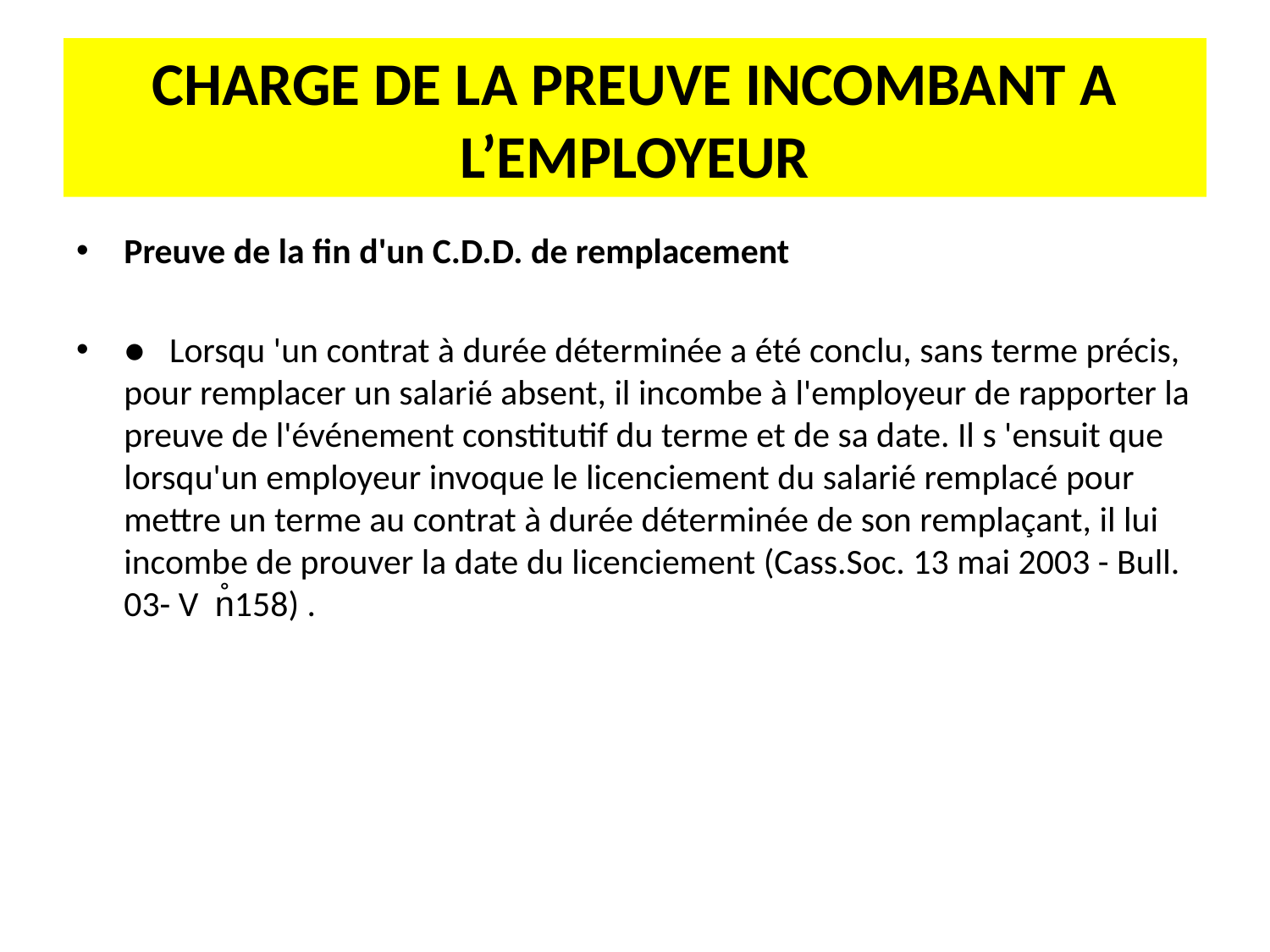

# CHARGE DE LA PREUVE INCOMBANT A L’EMPLOYEUR
Preuve de la fin d'un C.D.D. de remplacement

●   Lorsqu 'un contrat à durée déterminée a été conclu, sans terme précis, pour remplacer un salarié absent, il incombe à l'employeur de rapporter la preuve de l'événement constitutif du terme et de sa date. Il s 'ensuit que lorsqu'un employeur invoque le licenciement du salarié remplacé pour mettre un terme au contrat à durée déterminée de son remplaçant, il lui incombe de prouver la date du licenciement (Cass.Soc. 13 mai 2003 - Bull. 03- V  n̊158) .